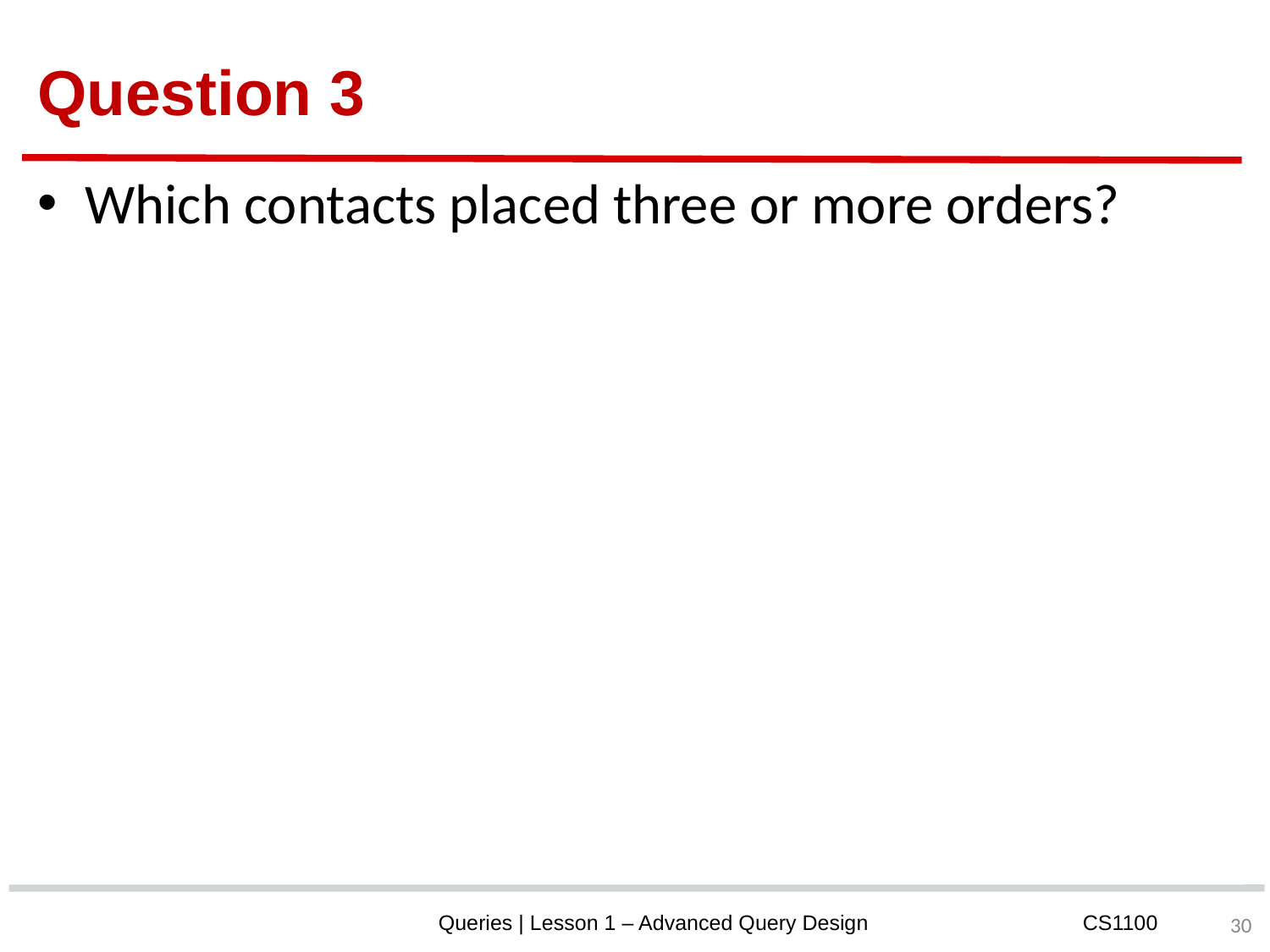

# Question 3
Which contacts placed three or more orders?
30